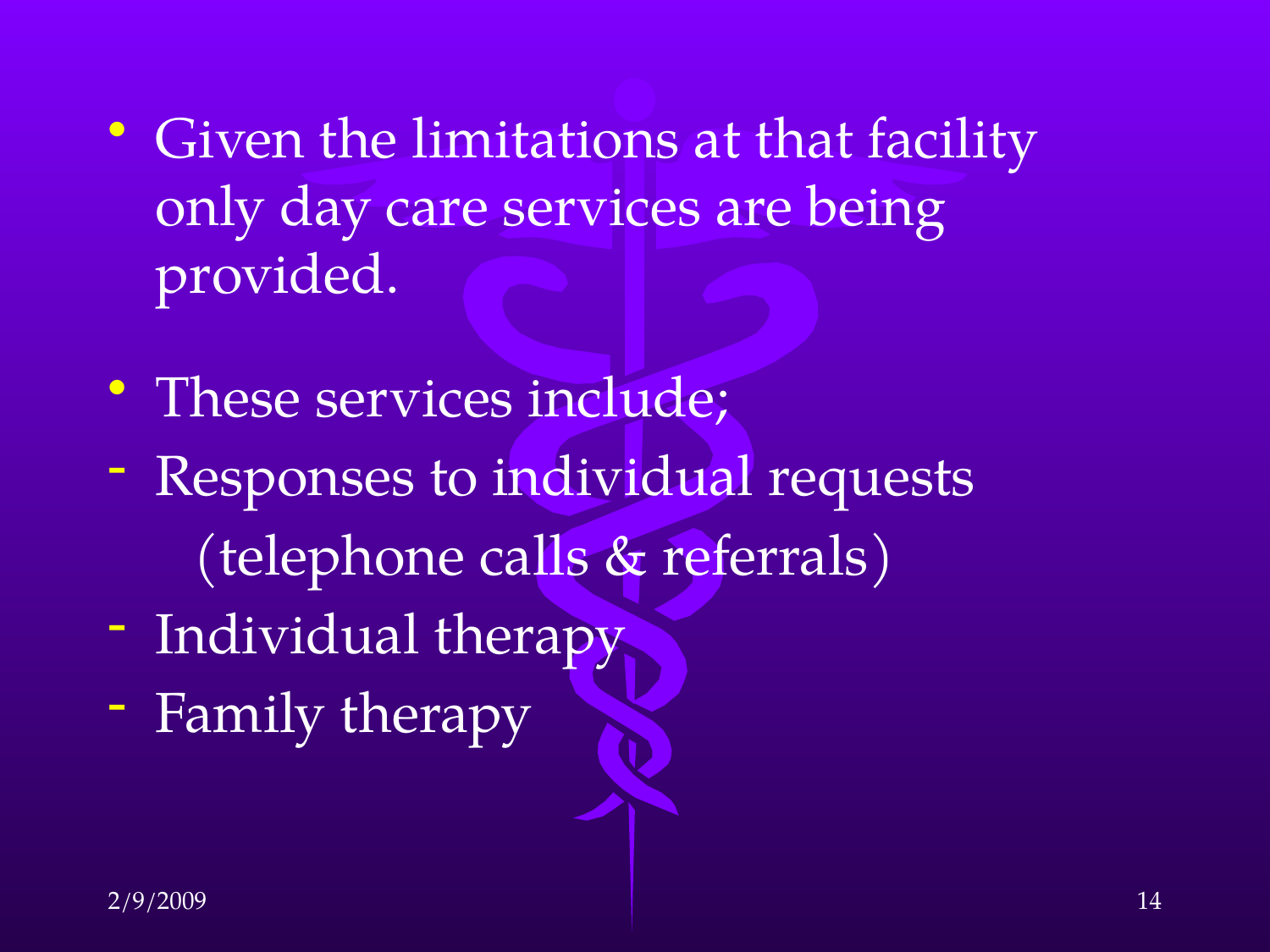

Given the limitations at that facility only day care services are being provided.

These services include;
Responses to individual requests
      (telephone calls & referrals)
Individual therapy
Family therapy

2/9/2009
14